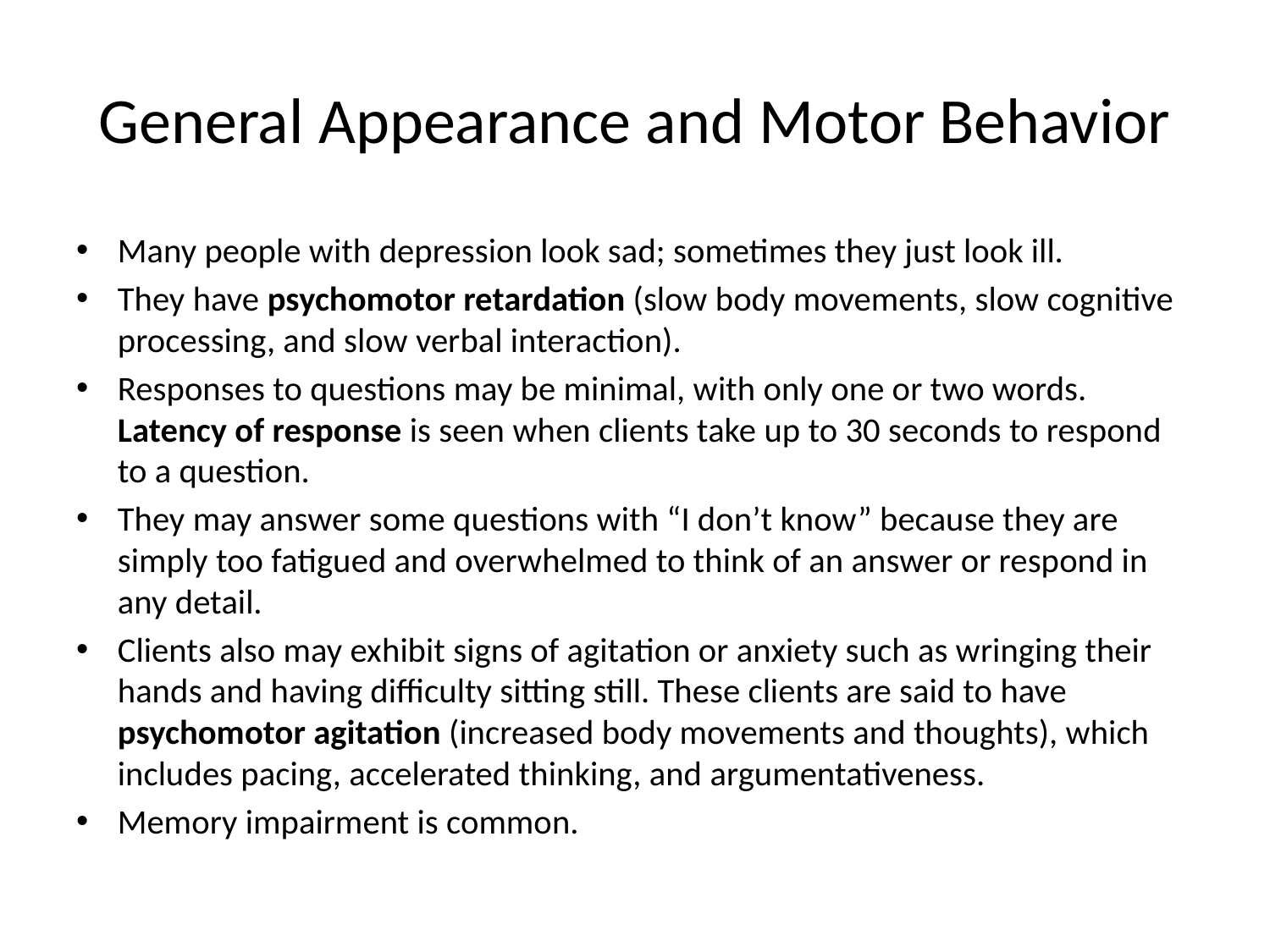

# General Appearance and Motor Behavior
Many people with depression look sad; sometimes they just look ill.
They have psychomotor retardation (slow body movements, slow cognitive processing, and slow verbal interaction).
Responses to questions may be minimal, with only one or two words. Latency of response is seen when clients take up to 30 seconds to respond to a question.
They may answer some questions with “I don’t know” because they are simply too fatigued and overwhelmed to think of an answer or respond in any detail.
Clients also may exhibit signs of agitation or anxiety such as wringing their hands and having difficulty sitting still. These clients are said to have psychomotor agitation (increased body movements and thoughts), which includes pacing, accelerated thinking, and argumentativeness.
Memory impairment is common.